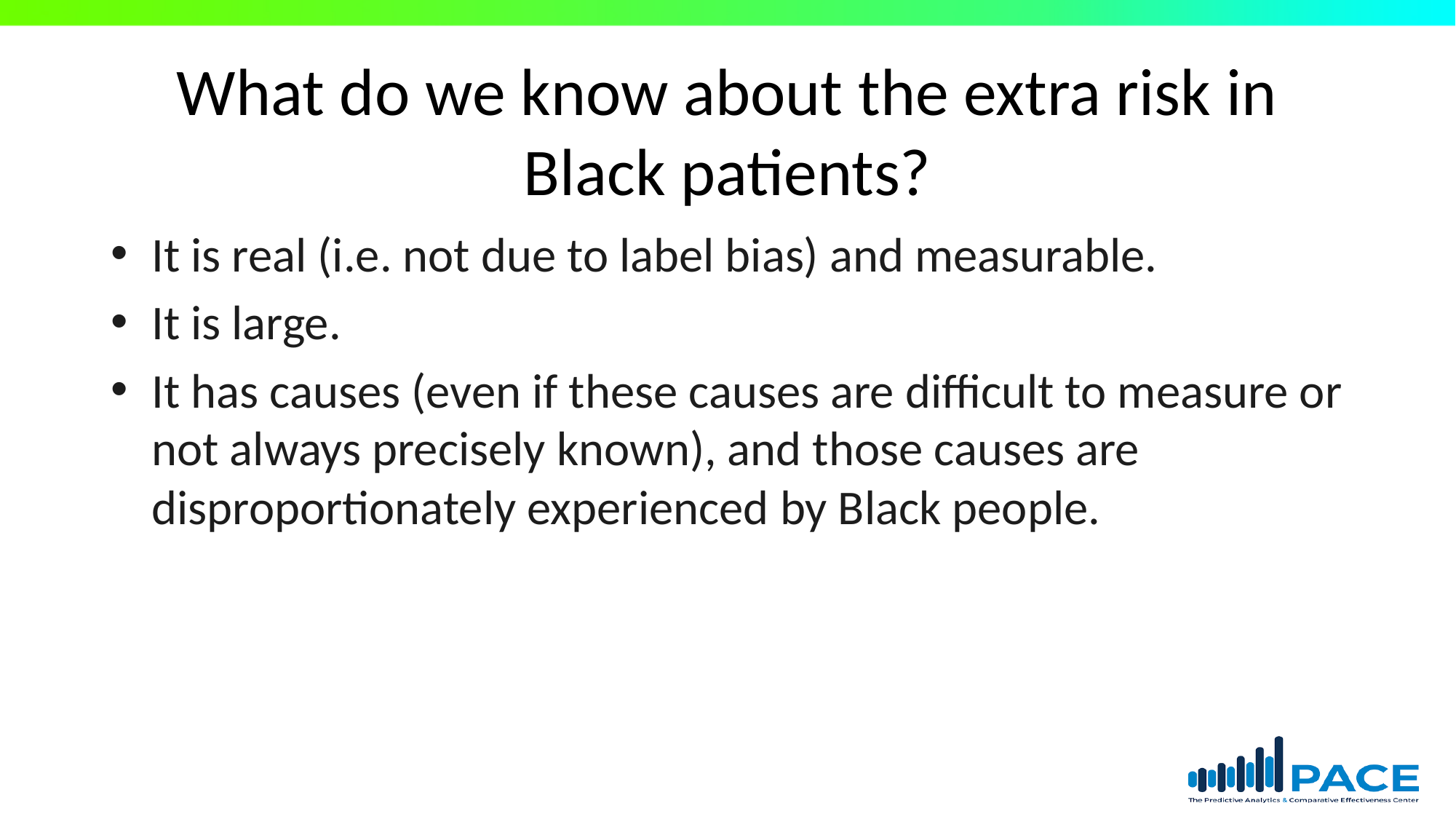

# What do we know about the extra risk in Black patients?
It is real (i.e. not due to label bias) and measurable.
It is large.
It has causes (even if these causes are difficult to measure or not always precisely known), and those causes are disproportionately experienced by Black people.